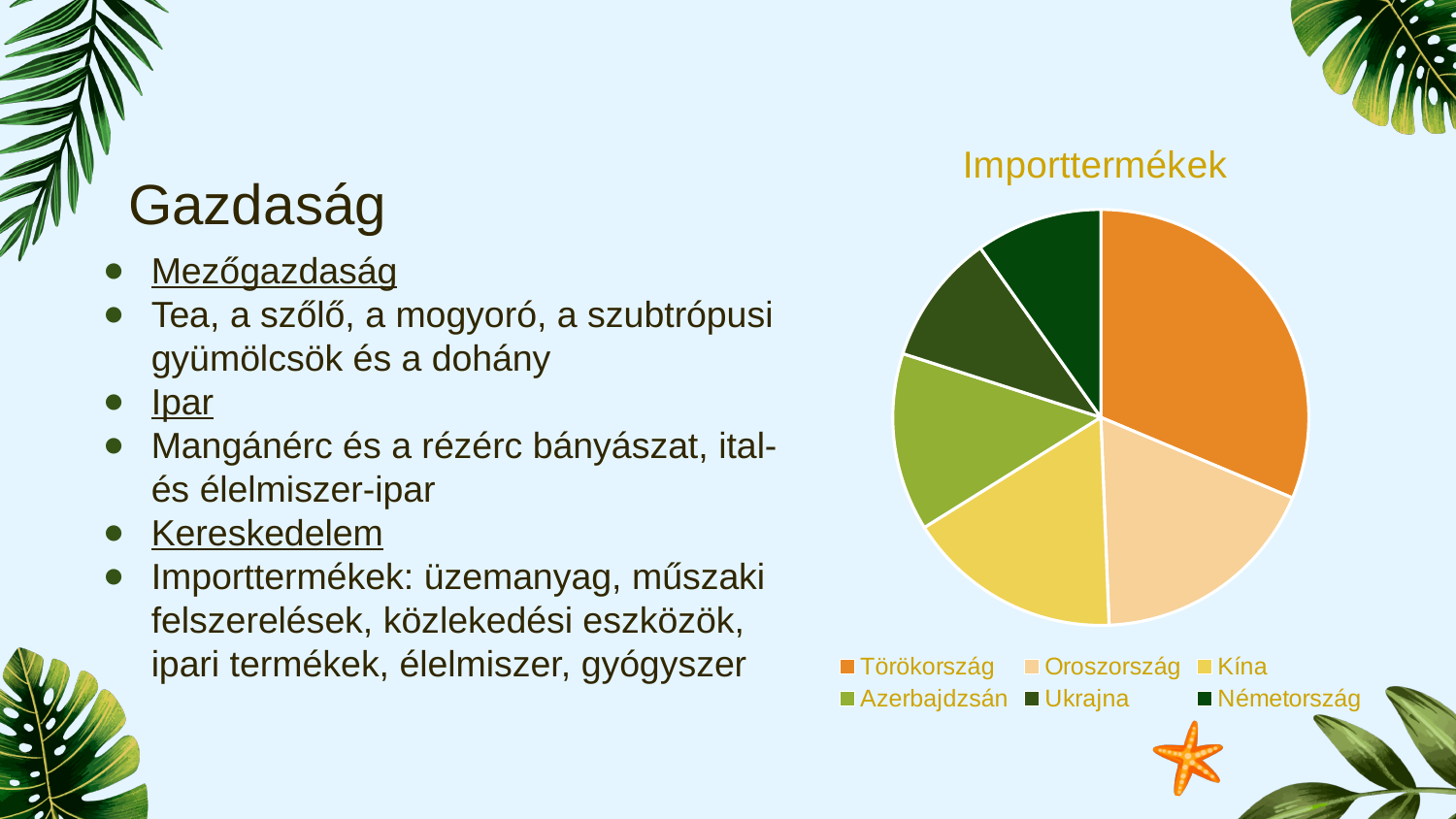

### Chart: Importtermékek

| Category | Értékesítés |
|---|---|
| Törökország | 17.2 |
| Oroszország | 9.9 |
| Kína | 9.2 |
| Azerbajdzsán | 7.6 |
| Ukrajna | 5.6 |
| Németország | 5.4 |
# Gazdaság
Mezőgazdaság
Tea, a szőlő, a mogyoró, a szubtrópusi gyümölcsök és a dohány
Ipar
Mangánérc és a rézérc bányászat, ital- és élelmiszer-ipar
Kereskedelem
Importtermékek: üzemanyag, műszaki felszerelések, közlekedési eszközök, ipari termékek, élelmiszer, gyógyszer